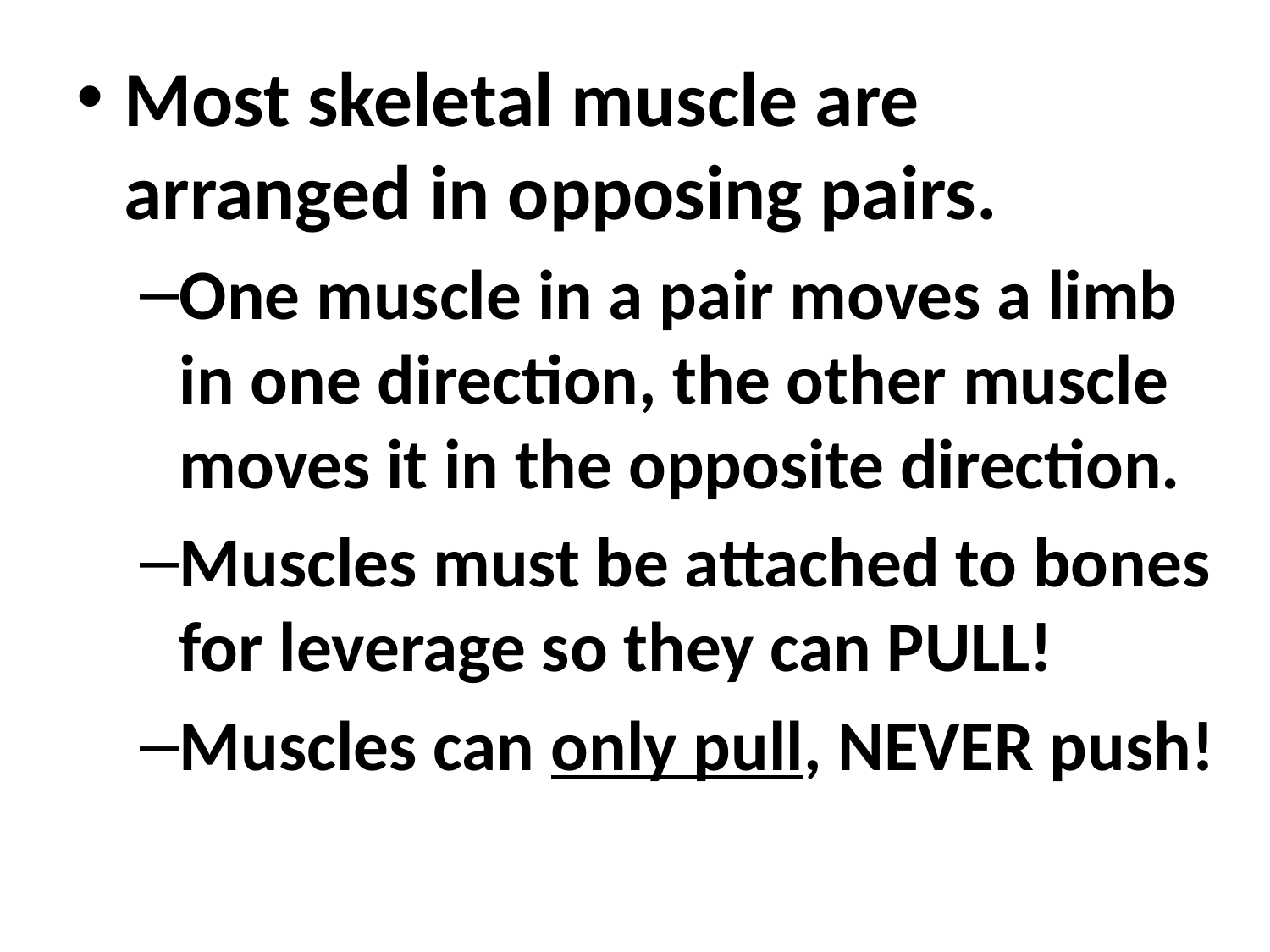

Most skeletal muscle are arranged in opposing pairs.
One muscle in a pair moves a limb in one direction, the other muscle moves it in the opposite direction.
Muscles must be attached to bones for leverage so they can PULL!
Muscles can only pull, NEVER push!